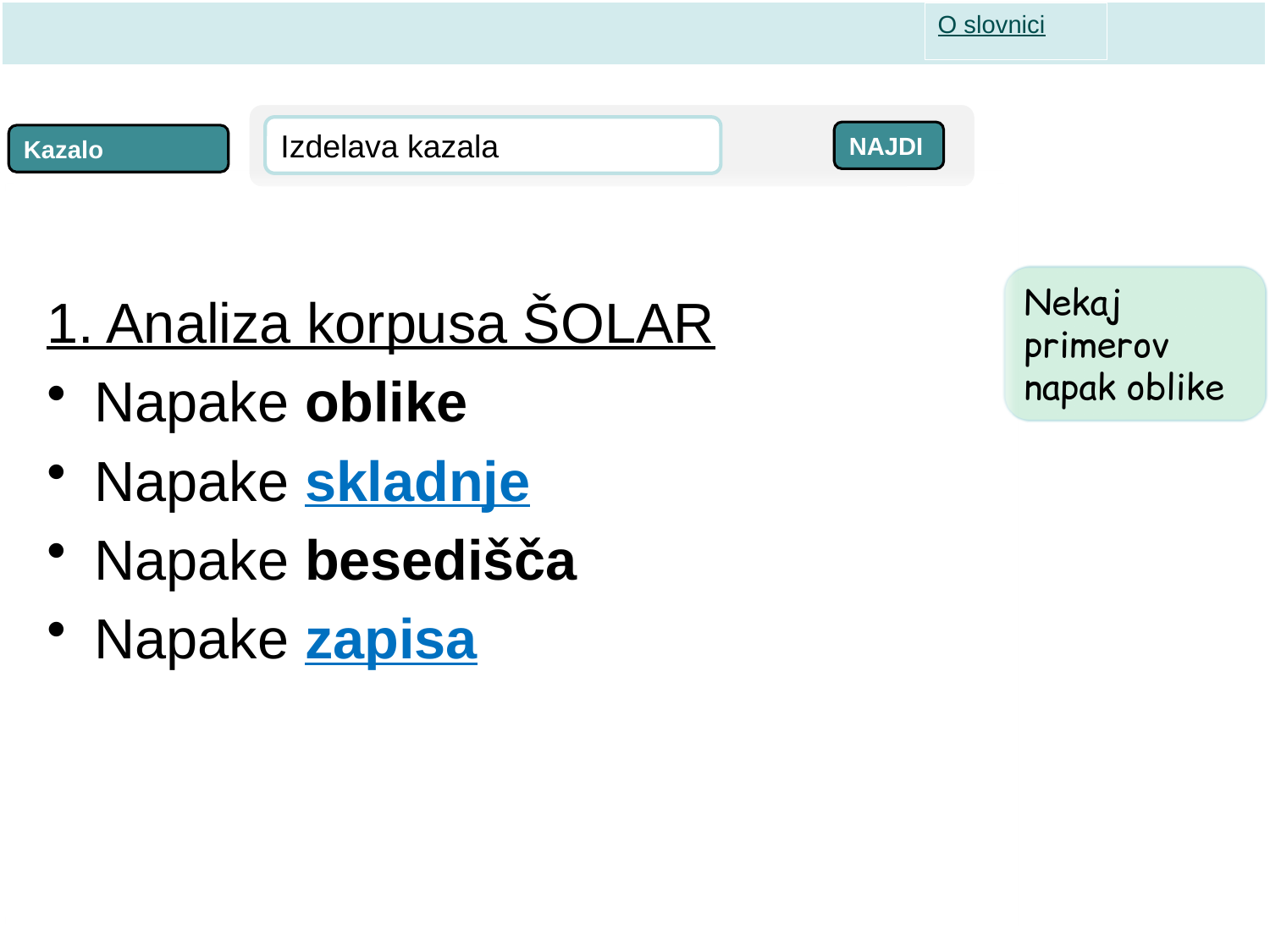

O slovnici

Izdelava kazala
NAJDI
Kazalo

1. Analiza korpusa ŠOLAR
Napake oblike
Napake skladnje
Napake besedišča
Napake zapisa

Nekaj primerov napak oblike